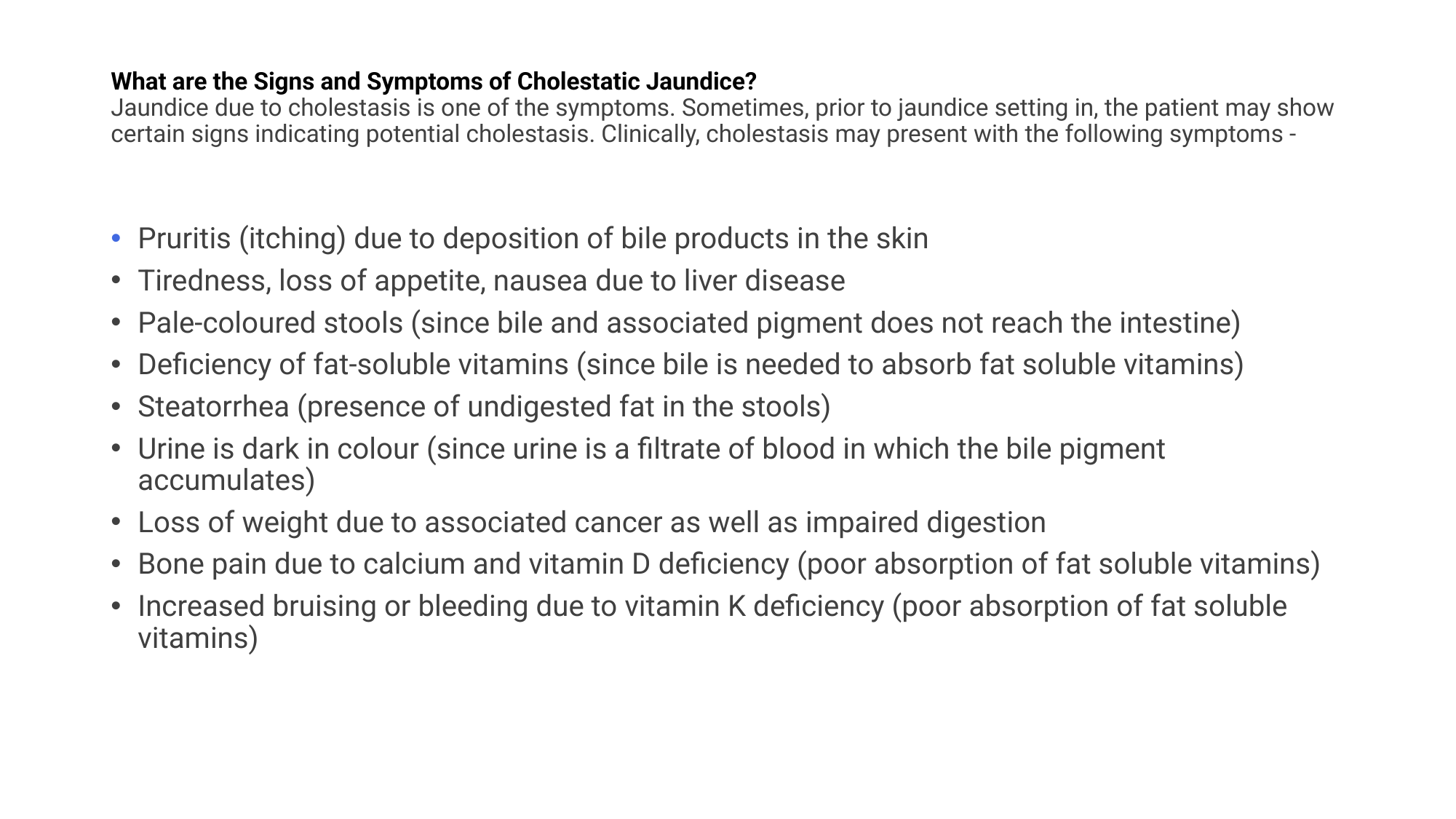

# What are the Signs and Symptoms of Cholestatic Jaundice? Jaundice due to cholestasis is one of the symptoms. Sometimes, prior to jaundice setting in, the patient may show certain signs indicating potential cholestasis. Clinically, cholestasis may present with the following symptoms -
Pruritis (itching) due to deposition of bile products in the skin
Tiredness, loss of appetite, nausea due to liver disease
Pale-coloured stools (since bile and associated pigment does not reach the intestine)
Deficiency of fat-soluble vitamins (since bile is needed to absorb fat soluble vitamins)
Steatorrhea (presence of undigested fat in the stools)
Urine is dark in colour (since urine is a filtrate of blood in which the bile pigment accumulates)
Loss of weight due to associated cancer as well as impaired digestion
Bone pain due to calcium and vitamin D deficiency (poor absorption of fat soluble vitamins)
Increased bruising or bleeding due to vitamin K deficiency (poor absorption of fat soluble vitamins)